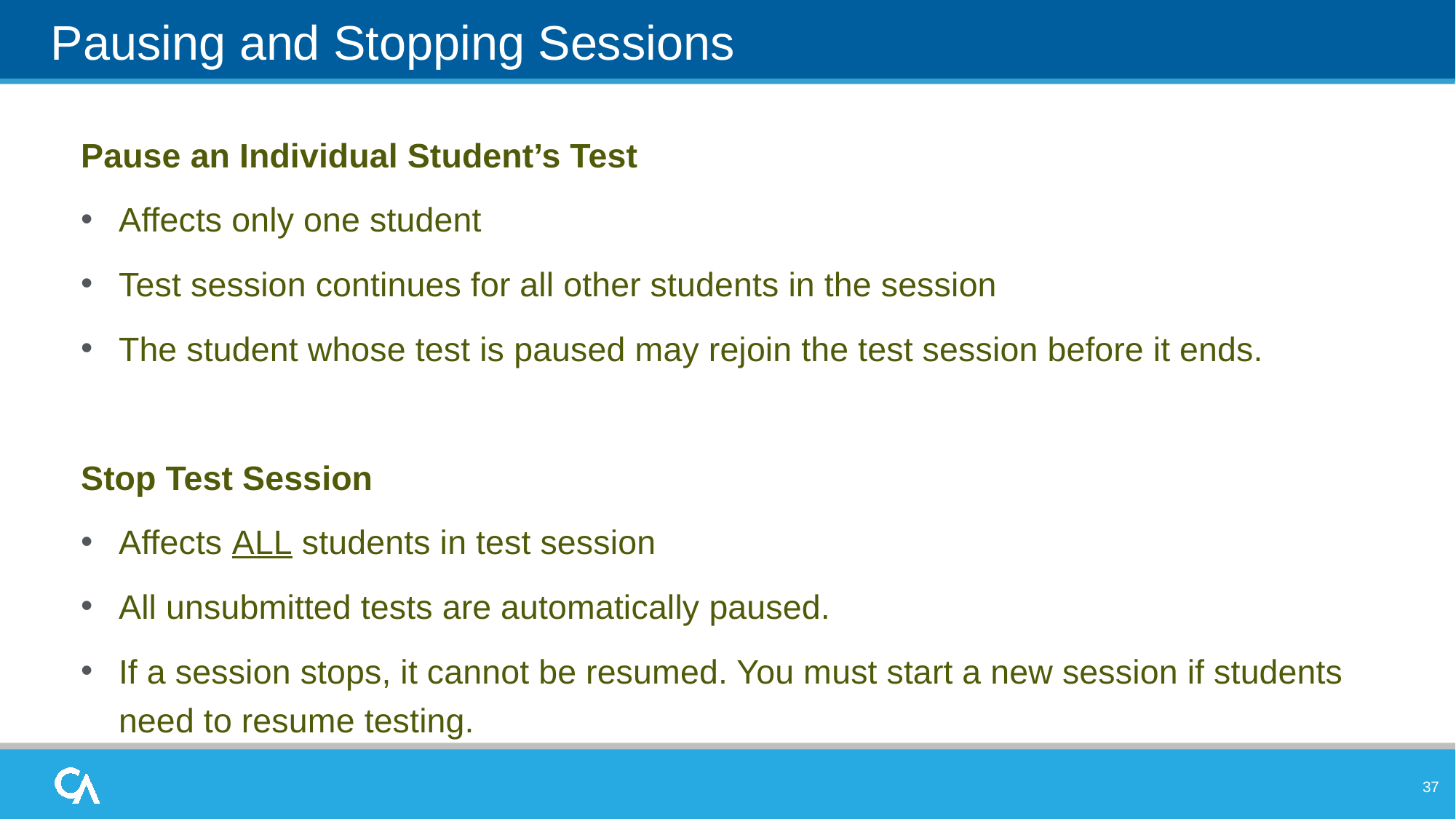

# Pausing and Stopping Sessions
Pause an Individual Student’s Test
Affects only one student
Test session continues for all other students in the session
The student whose test is paused may rejoin the test session before it ends.

Stop Test Session
Affects ALL students in test session
All unsubmitted tests are automatically paused.
If a session stops, it cannot be resumed. You must start a new session if students need to resume testing.

37